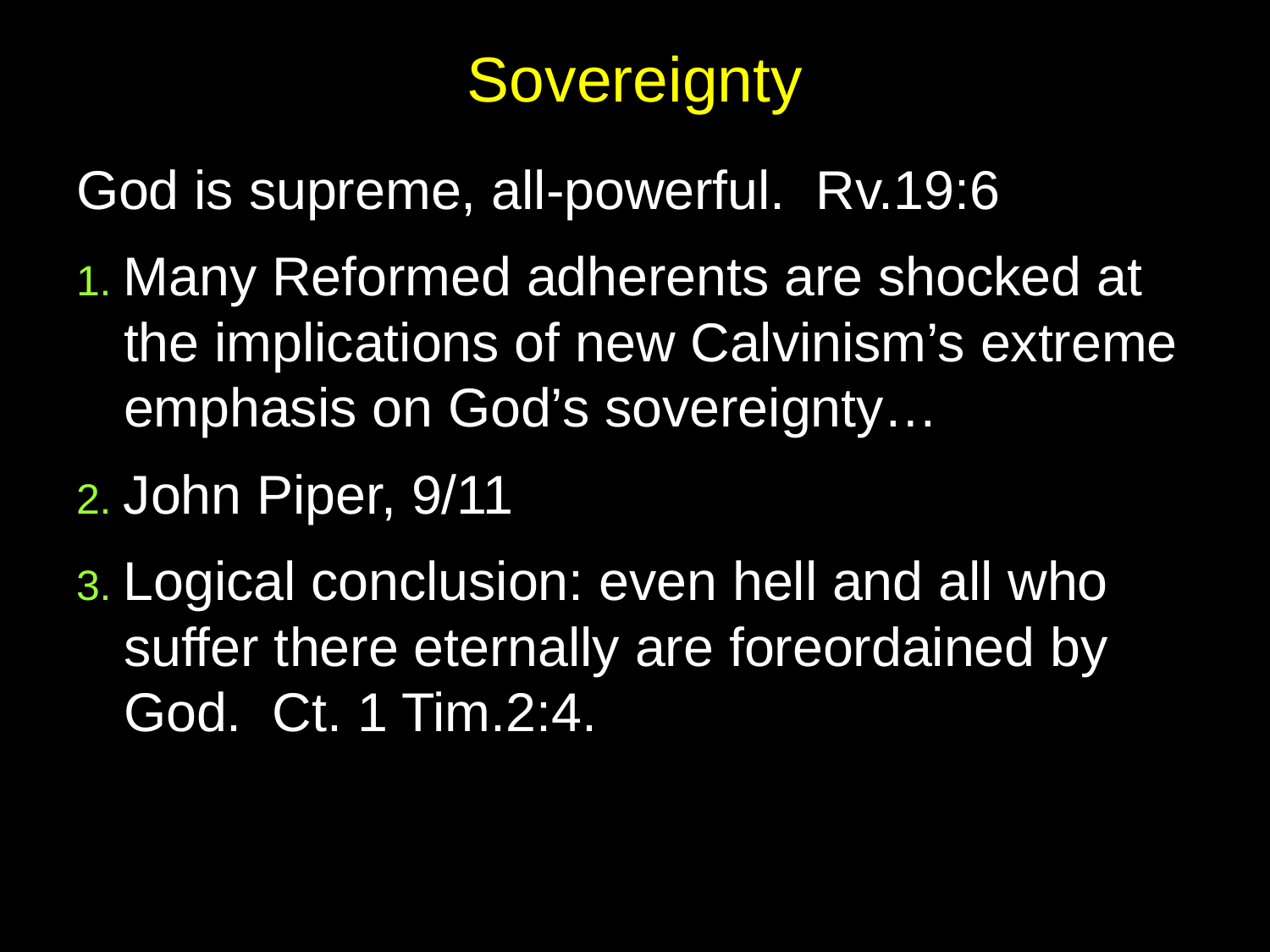

# Sovereignty
God is supreme, all-powerful.  Rv.19:6
1. Many Reformed adherents are shocked at the implications of new Calvinism’s extreme emphasis on God’s sovereignty…
2. John Piper, 9/11
3. Logical conclusion: even hell and all who suffer there eternally are foreordained by God.  Ct. 1 Tim.2:4.